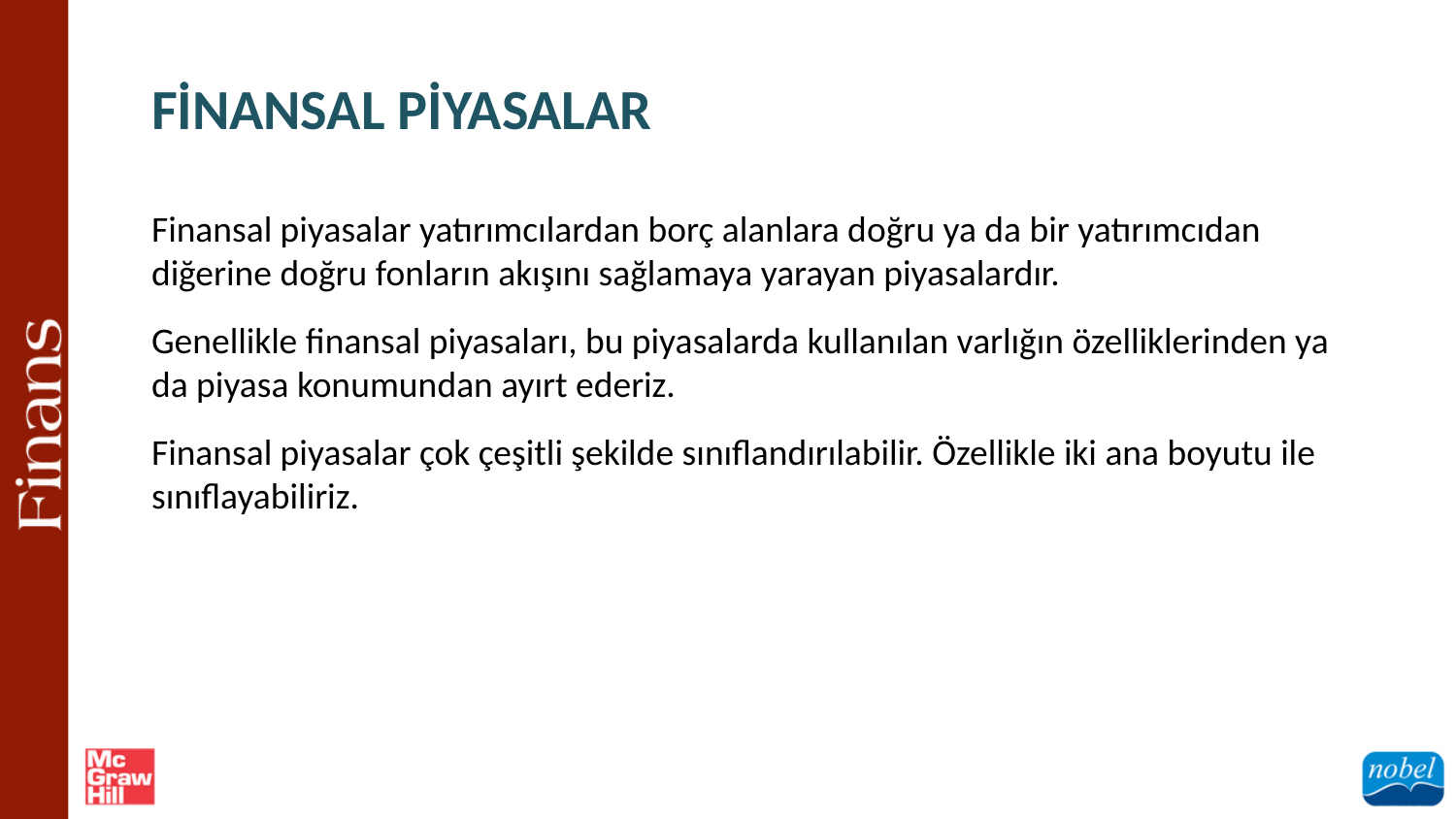

FİNANSAL PİYASALAR
Finansal piyasalar yatırımcılardan borç alanlara doğru ya da bir yatırımcıdan diğerine doğru fonların akışını sağlamaya yarayan piyasalardır.
Genellikle finansal piyasaları, bu piyasalarda kullanılan varlığın özelliklerinden ya da piyasa konumundan ayırt ederiz.
Finansal piyasalar çok çeşitli şekilde sınıflandırılabilir. Özellikle iki ana boyutu ile sınıflayabiliriz.